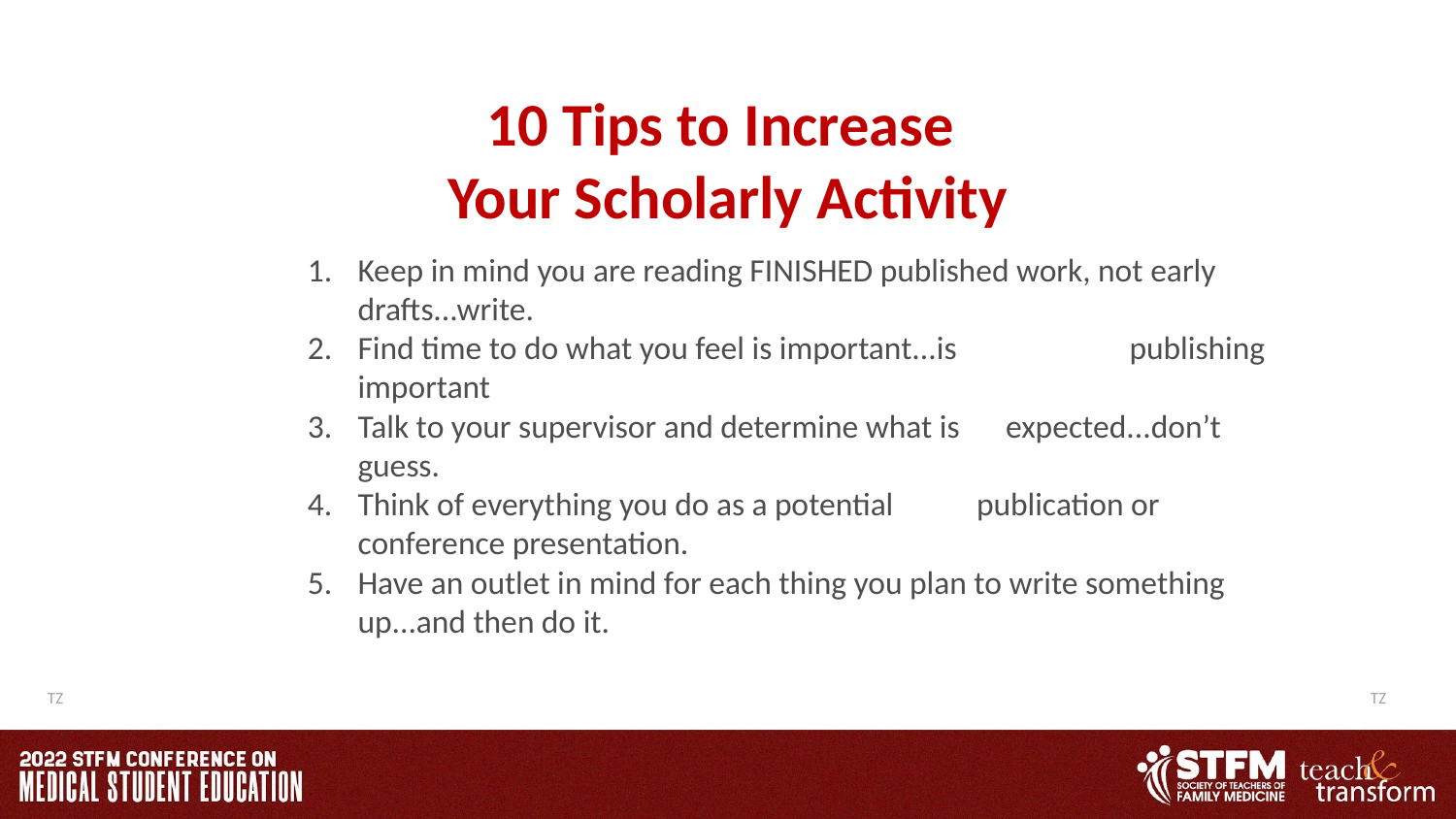

10 Tips to Increase
Your Scholarly Activity
Keep in mind you are reading FINISHED published work, not early drafts...write.
Find time to do what you feel is important...is 	   	    publishing important
Talk to your supervisor and determine what is 		    expected...don’t guess.
Think of everything you do as a potential 			publication or conference presentation.
Have an outlet in mind for each thing you plan to write something up...and then do it.

TZ
TZ